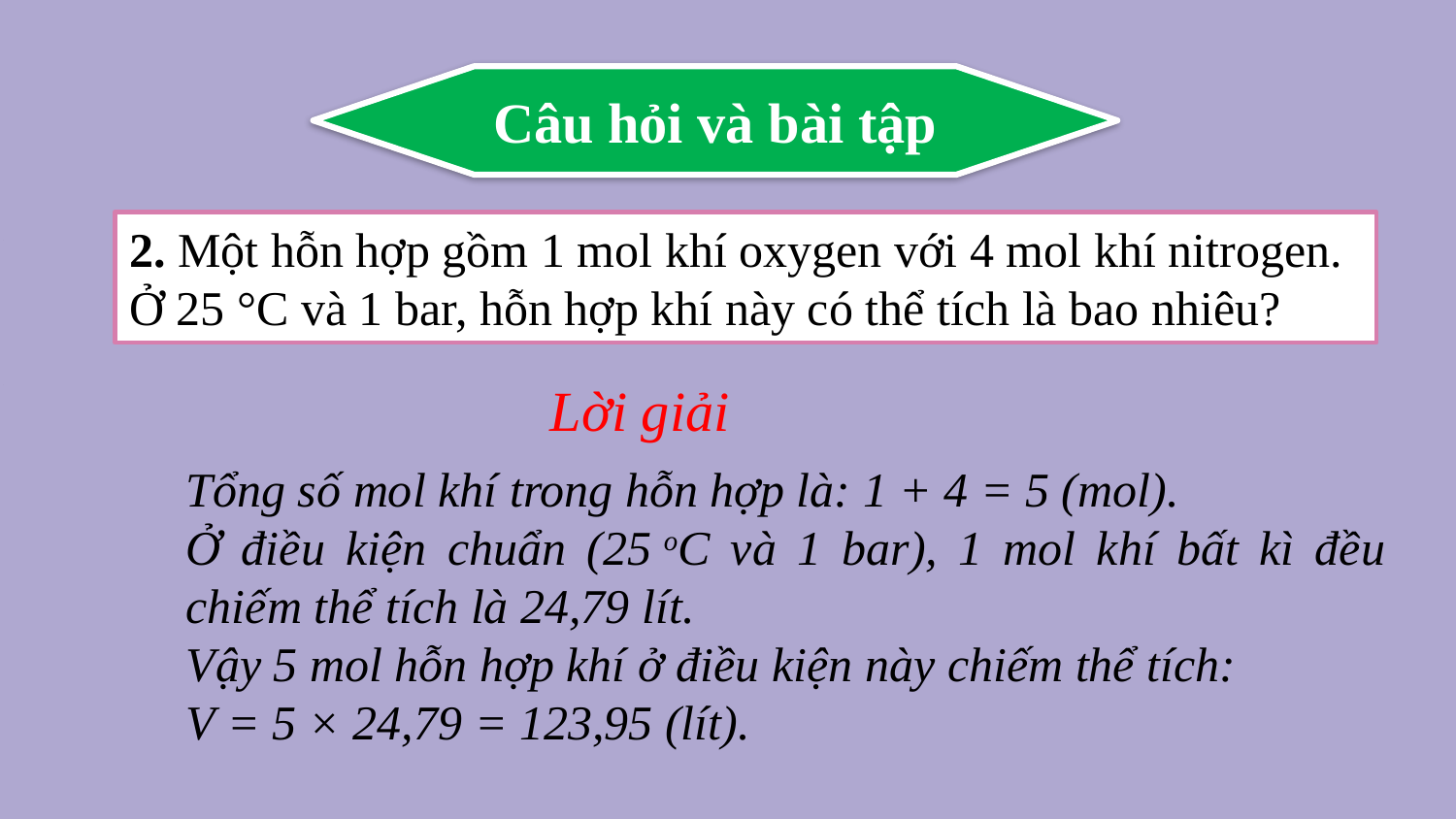

Câu hỏi và bài tập
2. Một hỗn hợp gồm 1 mol khí oxygen với 4 mol khí nitrogen. Ở 25 °C và 1 bar, hỗn hợp khí này có thể tích là bao nhiêu?
Lời giải
Tổng số mol khí trong hỗn hợp là: 1 + 4 = 5 (mol).
Ở điều kiện chuẩn (25 oC và 1 bar), 1 mol khí bất kì đều chiếm thể tích là 24,79 lít.
Vậy 5 mol hỗn hợp khí ở điều kiện này chiếm thể tích:
V = 5 × 24,79 = 123,95 (lít).